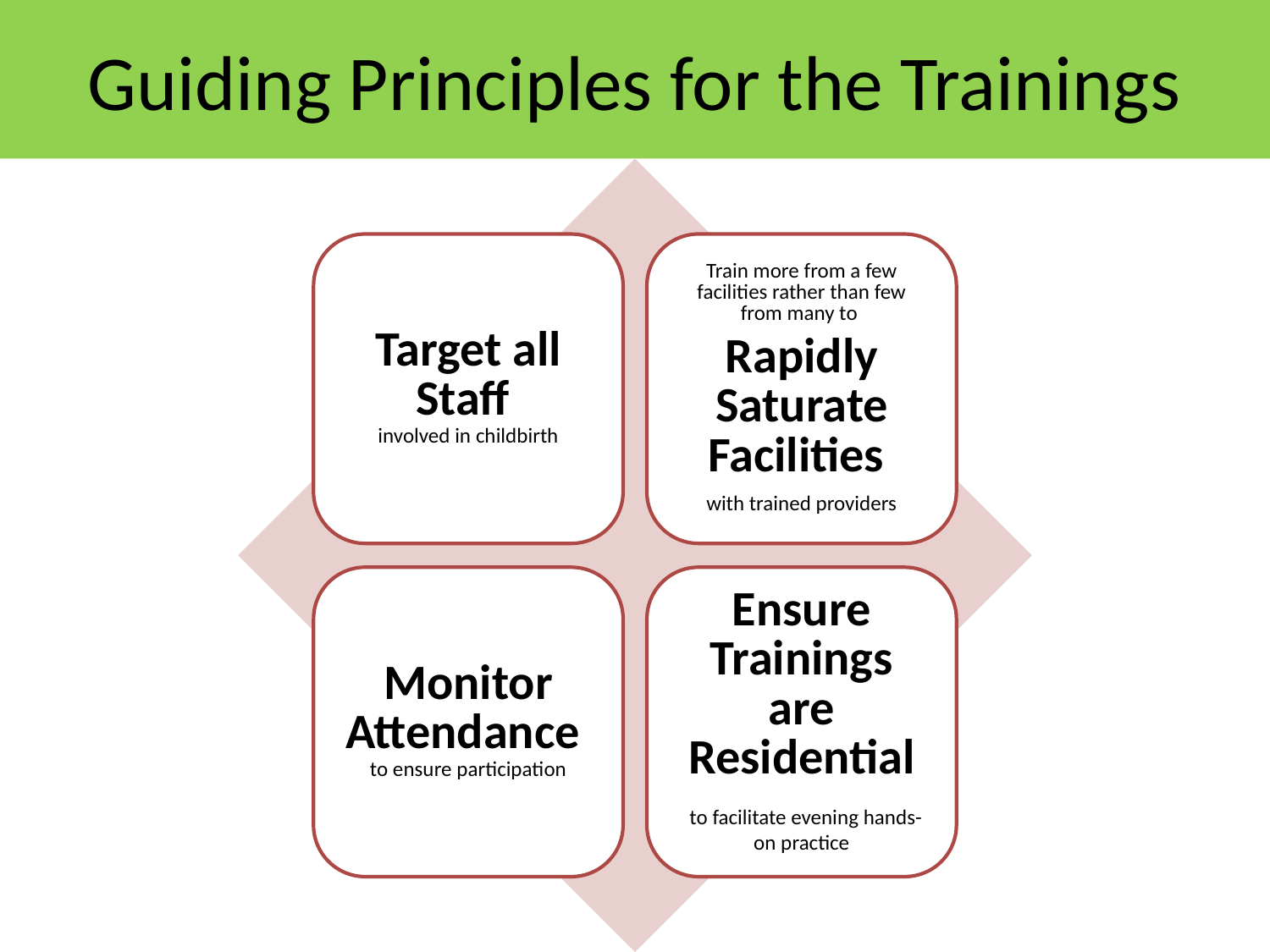

# Guiding Principles for the Trainings
Target all Staff
involved in childbirth
Train more from a few facilities rather than few from many to
Rapidly Saturate Facilities
with trained providers
Monitor Attendance
to ensure participation
Ensure Trainings are Residential
 to facilitate evening hands-on practice